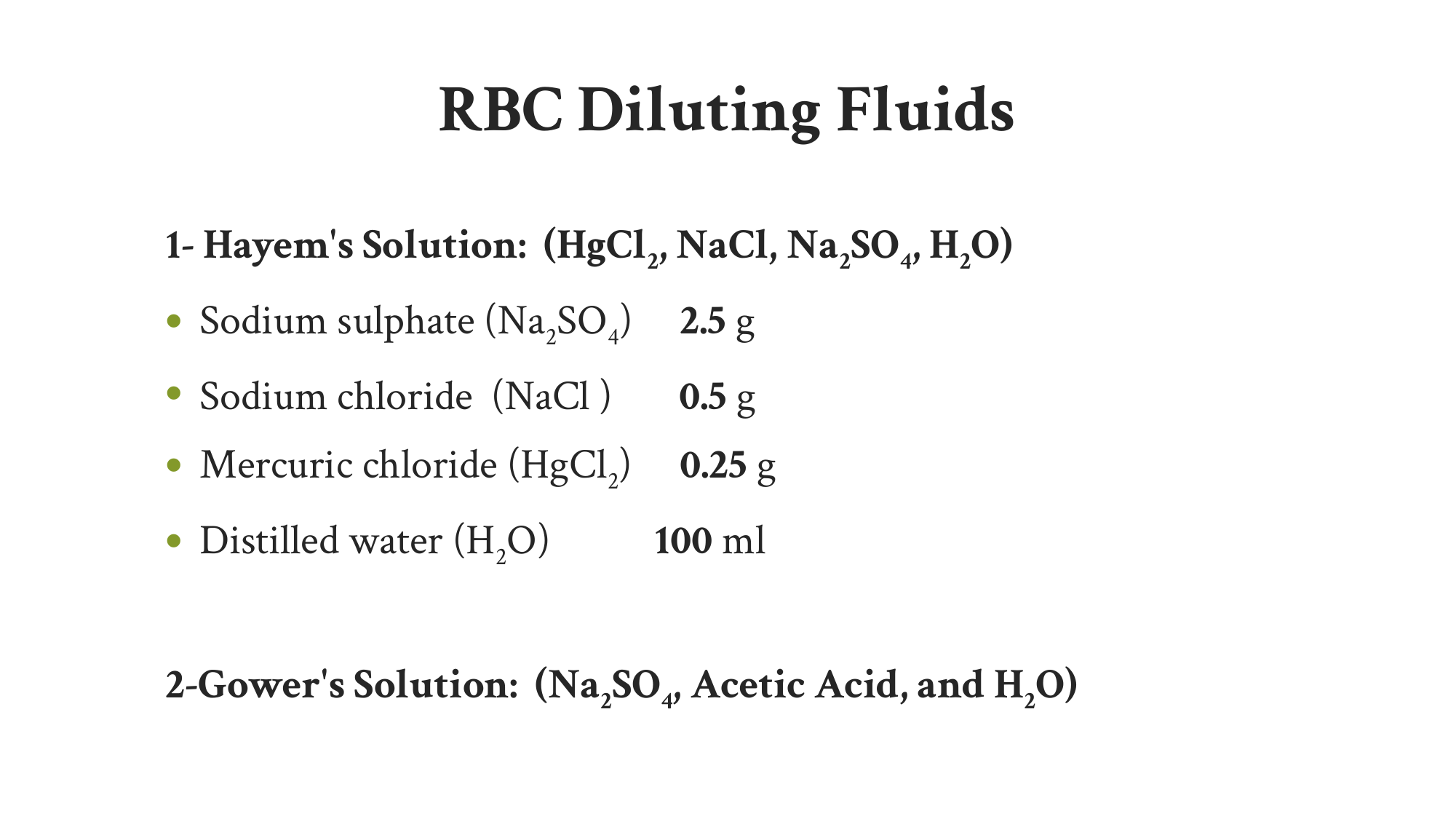

# RBC Diluting Fluids
1- Hayem's Solution:  (HgCl2, NaCl, Na2SO4, H2O)
Sodium sulphate (Na2SO4)     2.5 g
Sodium chloride  (NaCl )       0.5 g
Mercuric chloride (HgCl2)     0.25 g
Distilled water (H2O)           100 ml

2-Gower's Solution:  (Na2SO4, Acetic Acid, and H2O)